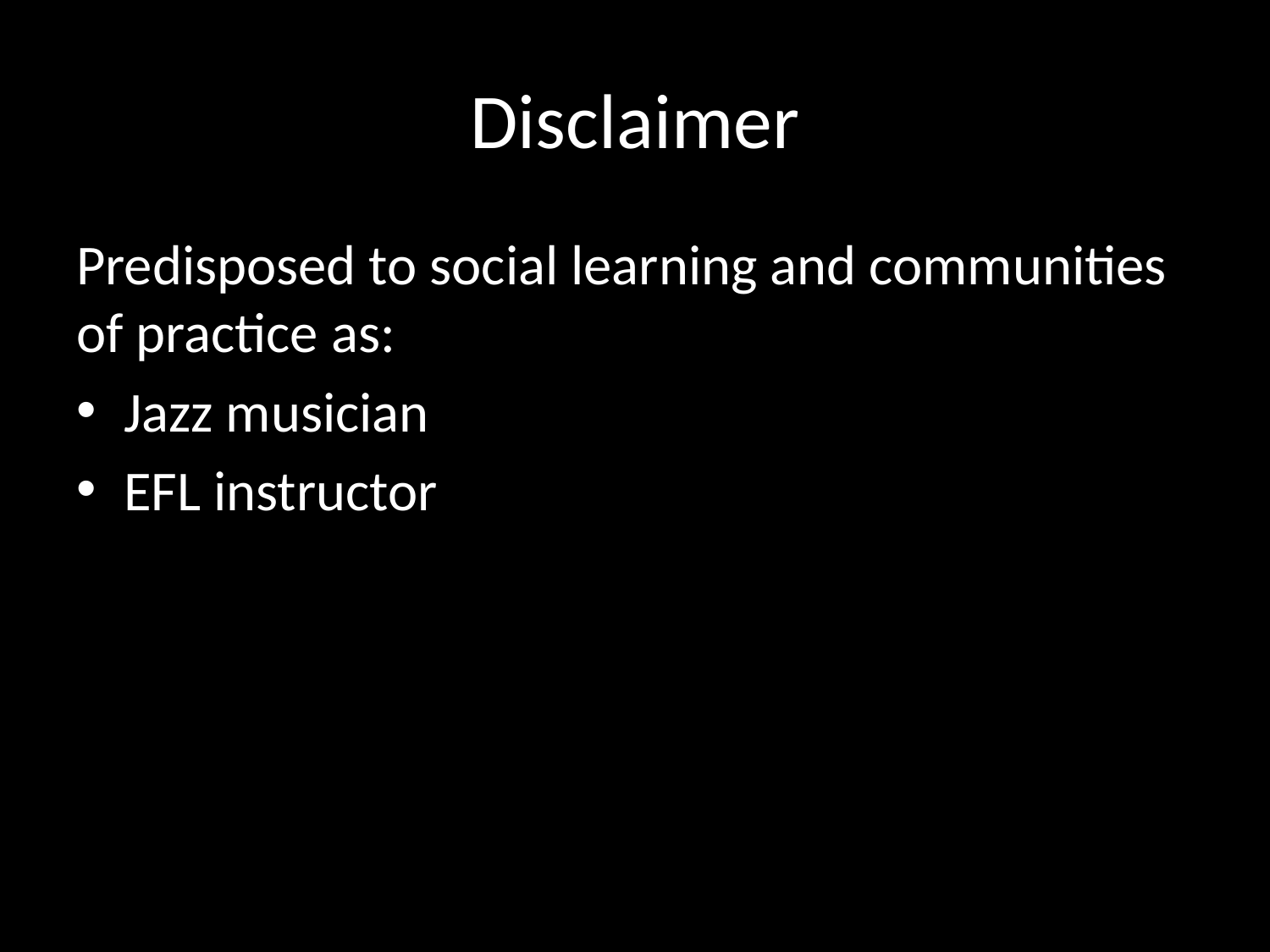

# Disclaimer
Predisposed to social learning and communities of practice as:
Jazz musician
EFL instructor